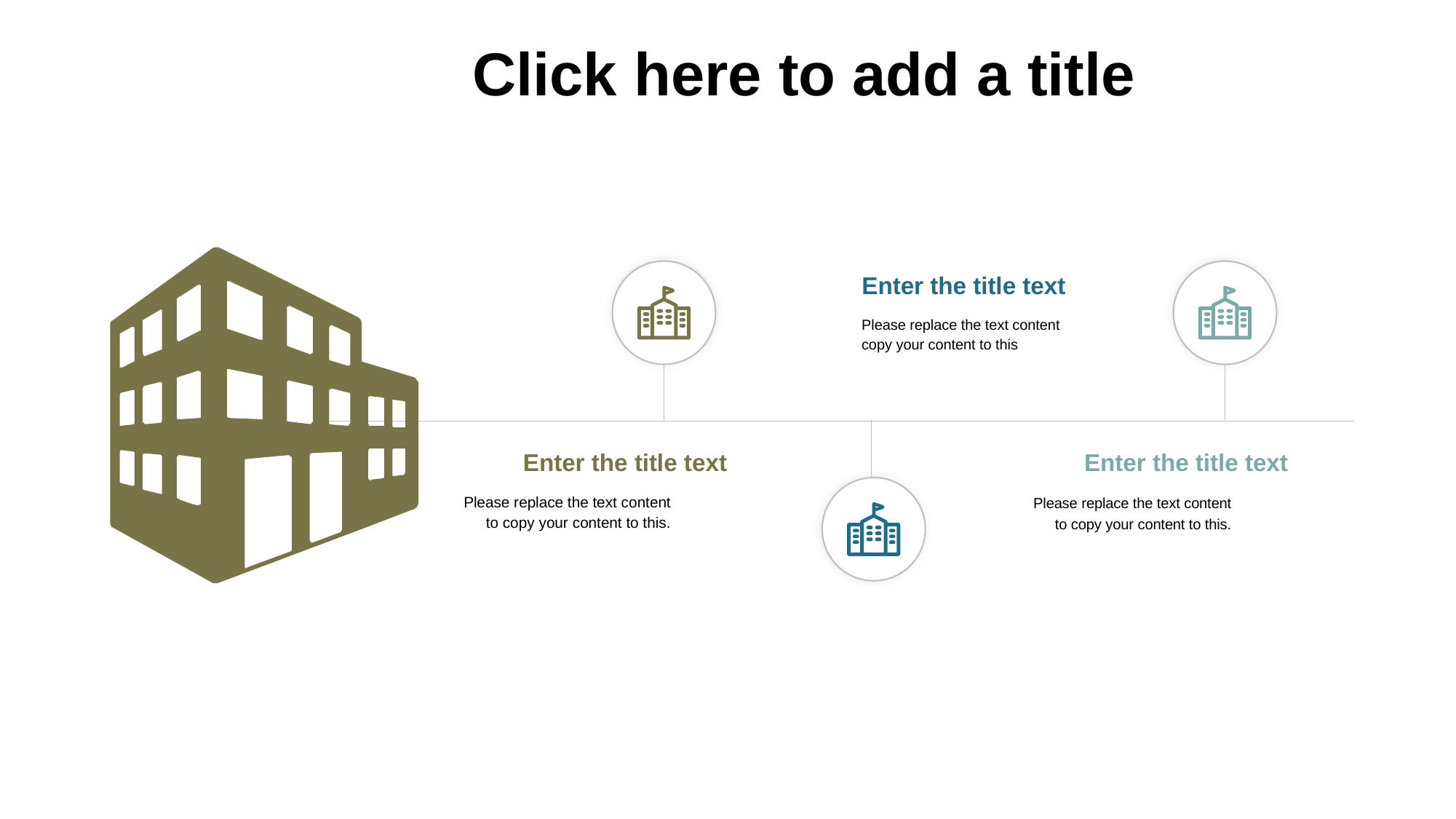

Click here to add a title

Enter the title text
Please replace the text content to copy your content to this.

Enter the title text
Please replace the text content to copy your content to this.
Enter the title text
Please replace the text content copy your content to this